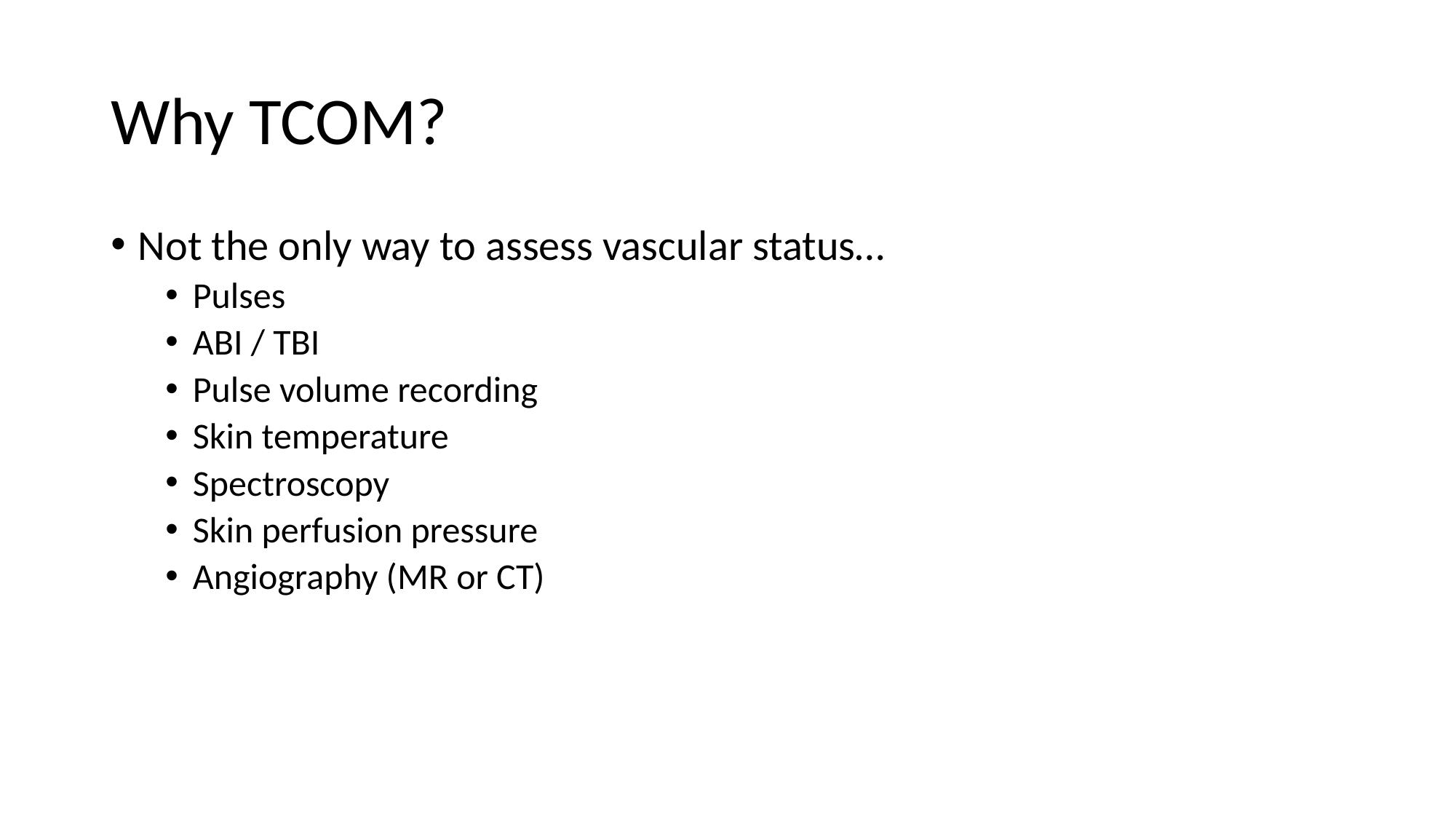

# Why TCOM?
Not the only way to assess vascular status…
Pulses
ABI / TBI
Pulse volume recording
Skin temperature
Spectroscopy
Skin perfusion pressure
Angiography (MR or CT)